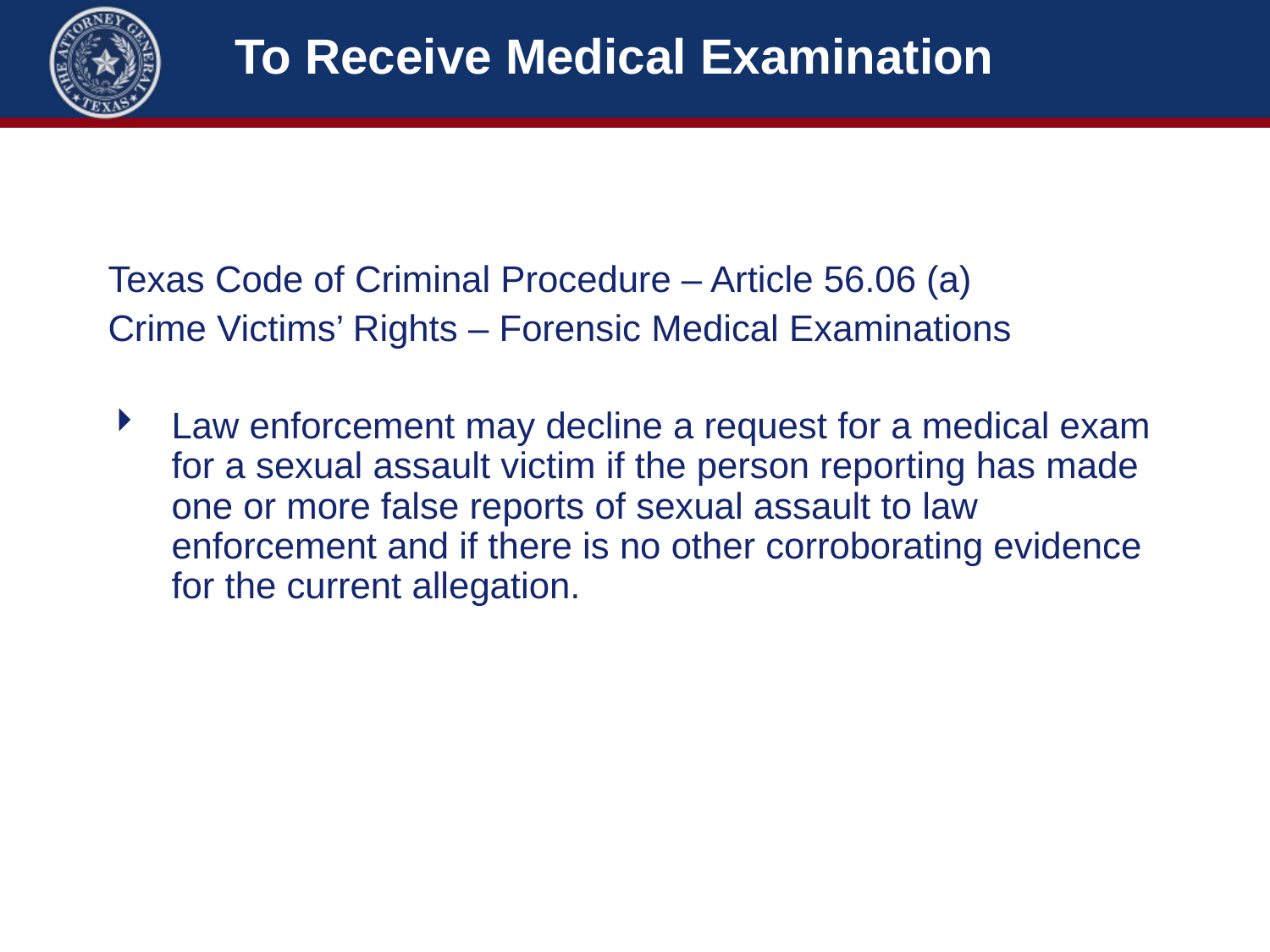

# To Receive Medical Examination
Texas Code of Criminal Procedure – Article 56.06 (a)
Crime Victims’ Rights – Forensic Medical Examinations

Law enforcement may decline a request for a medical exam for a sexual assault victim if the person reporting has made one or more false reports of sexual assault to law enforcement and if there is no other corroborating evidence for the current allegation.